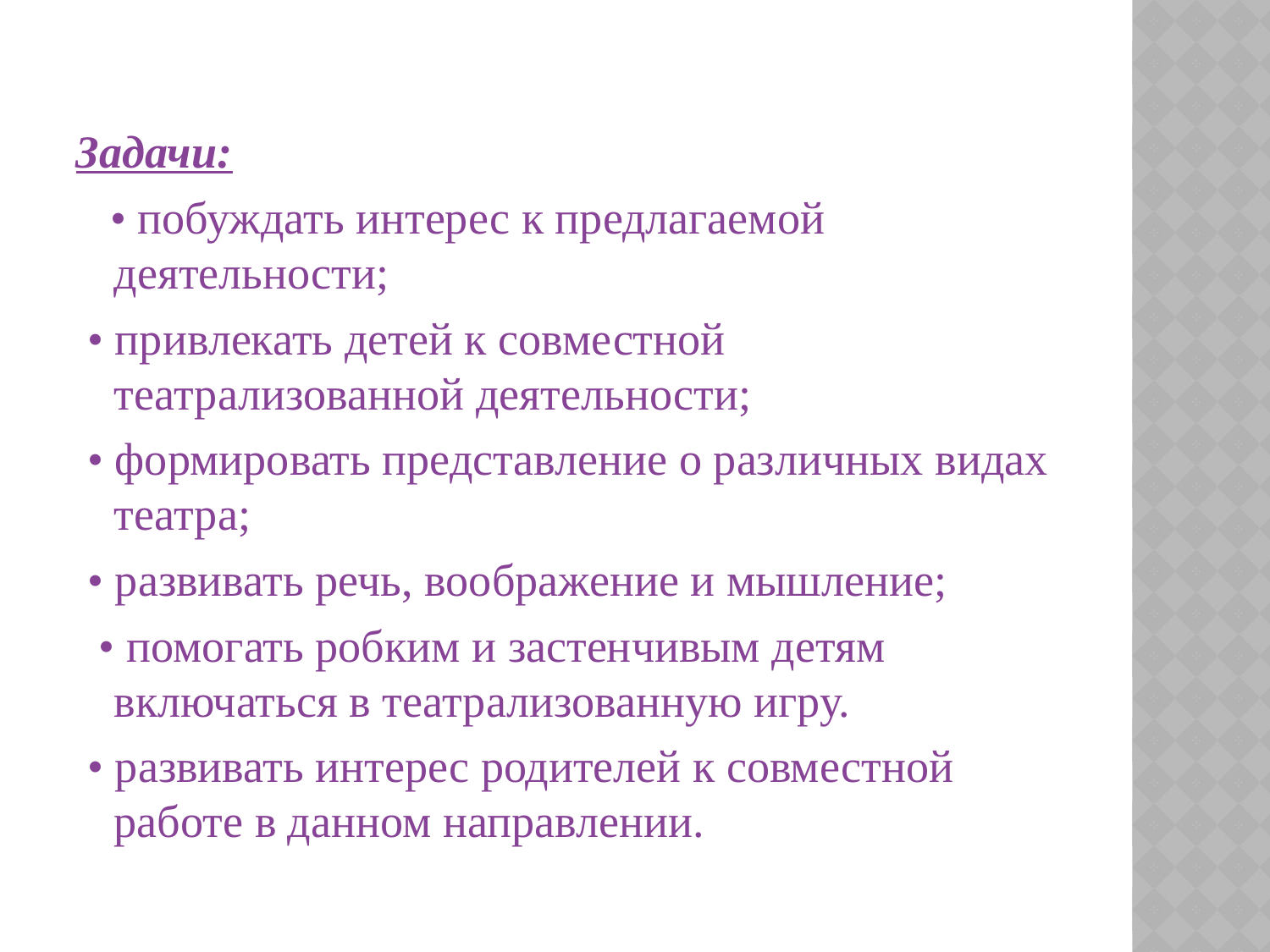

Задачи:
   • побуждать интерес к предлагаемой деятельности;
 • привлекать детей к совместной театрализованной деятельности;
 • формировать представление о различных видах театра;
 • развивать речь, воображение и мышление;
  • помогать робким и застенчивым детям включаться в театрализованную игру.
 • развивать интерес родителей к совместной работе в данном направлении.